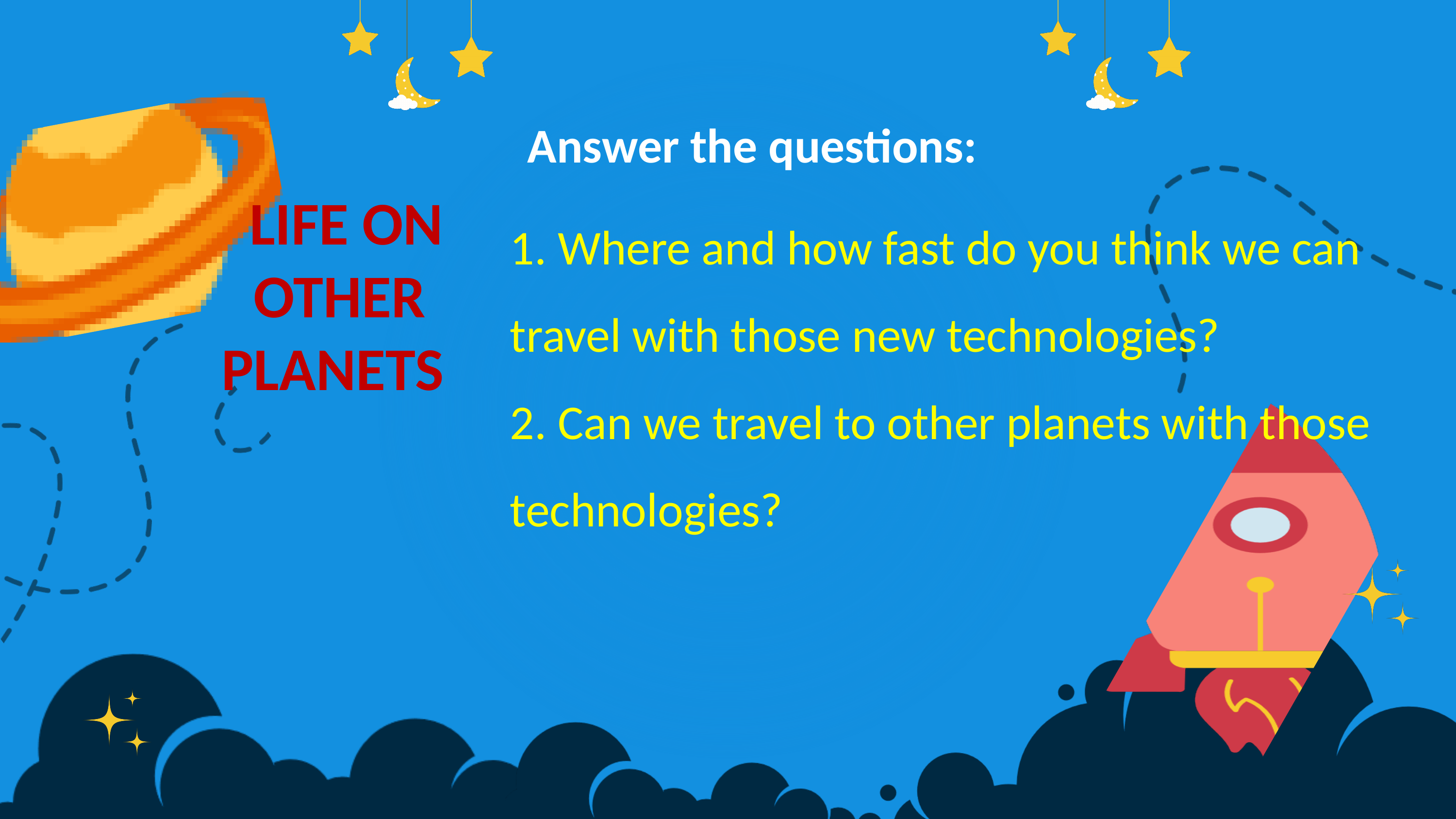

Answer the questions:

 LIFE ON OTHER PLANETS
1. Where and how fast do you think we can travel with those new technologies?
2. Can we travel to other planets with those technologies?